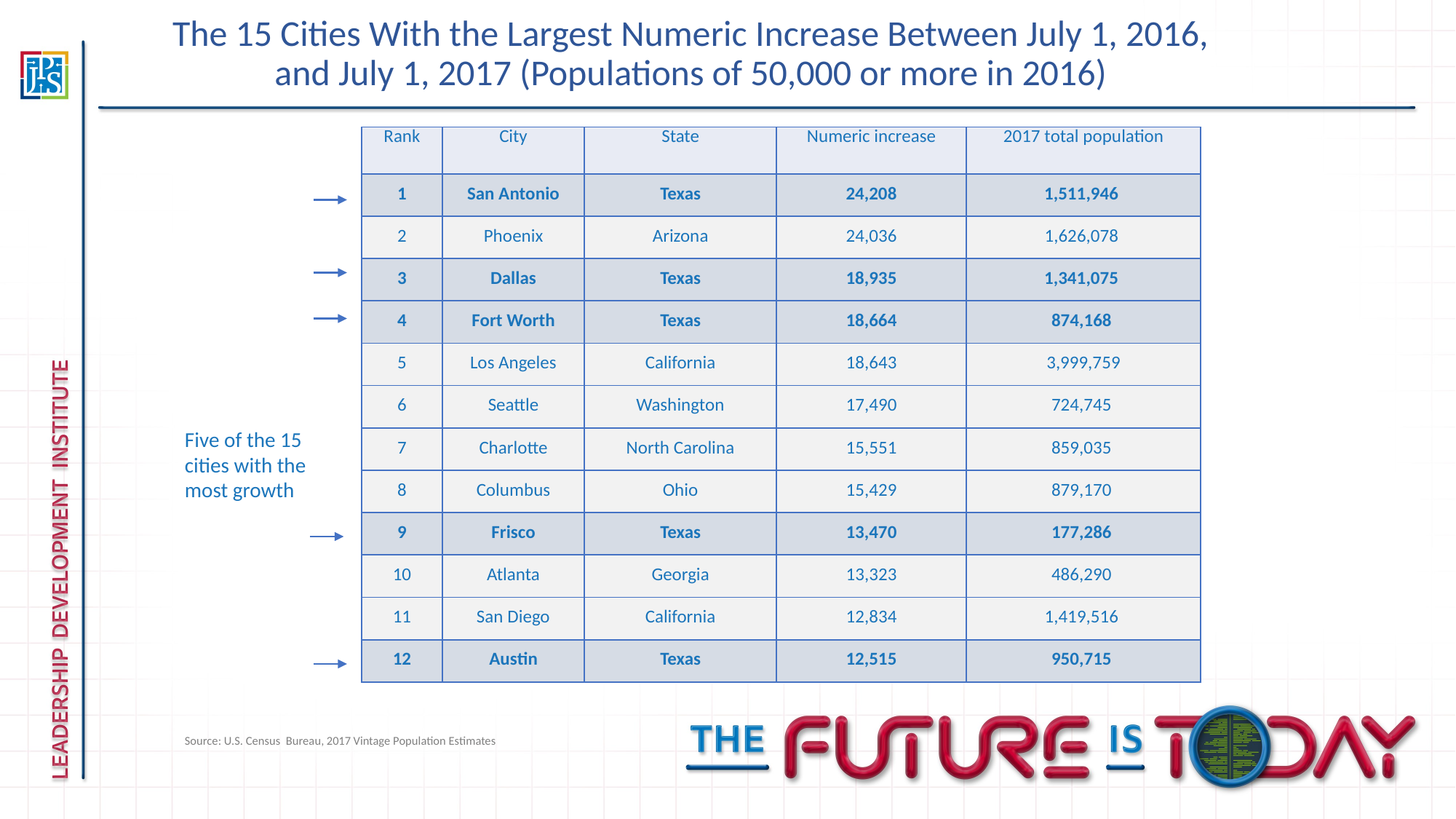

# The 15 Cities With the Largest Numeric Increase Between July 1, 2016, and July 1, 2017 (Populations of 50,000 or more in 2016)
| Rank | City | State | Numeric increase | 2017 total population |
| --- | --- | --- | --- | --- |
| 1 | San Antonio | Texas | 24,208 | 1,511,946 |
| 2 | Phoenix | Arizona | 24,036 | 1,626,078 |
| 3 | Dallas | Texas | 18,935 | 1,341,075 |
| 4 | Fort Worth | Texas | 18,664 | 874,168 |
| 5 | Los Angeles | California | 18,643 | 3,999,759 |
| 6 | Seattle | Washington | 17,490 | 724,745 |
| 7 | Charlotte | North Carolina | 15,551 | 859,035 |
| 8 | Columbus | Ohio | 15,429 | 879,170 |
| 9 | Frisco | Texas | 13,470 | 177,286 |
| 10 | Atlanta | Georgia | 13,323 | 486,290 |
| 11 | San Diego | California | 12,834 | 1,419,516 |
| 12 | Austin | Texas | 12,515 | 950,715 |
Five of the 15 cities with the most growth
Source: U.S. Census  Bureau, 2017 Vintage Population Estimates